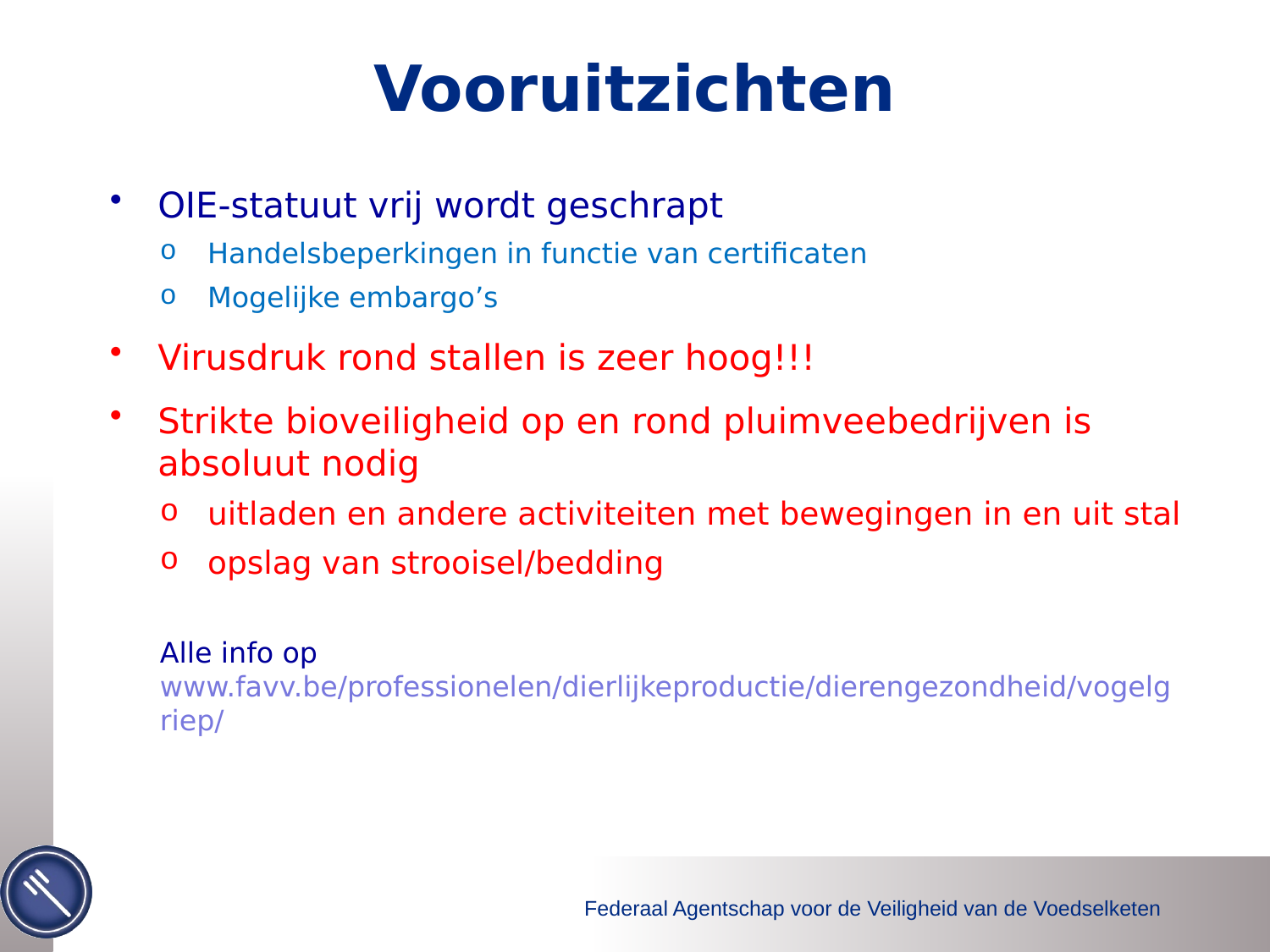

# Vooruitzichten
OIE-statuut vrij wordt geschrapt
Handelsbeperkingen in functie van certificaten
Mogelijke embargo’s
Virusdruk rond stallen is zeer hoog!!!
Strikte bioveiligheid op en rond pluimveebedrijven is absoluut nodig
uitladen en andere activiteiten met bewegingen in en uit stal
opslag van strooisel/bedding

Alle info op www.favv.be/professionelen/dierlijkeproductie/dierengezondheid/vogelgriep/